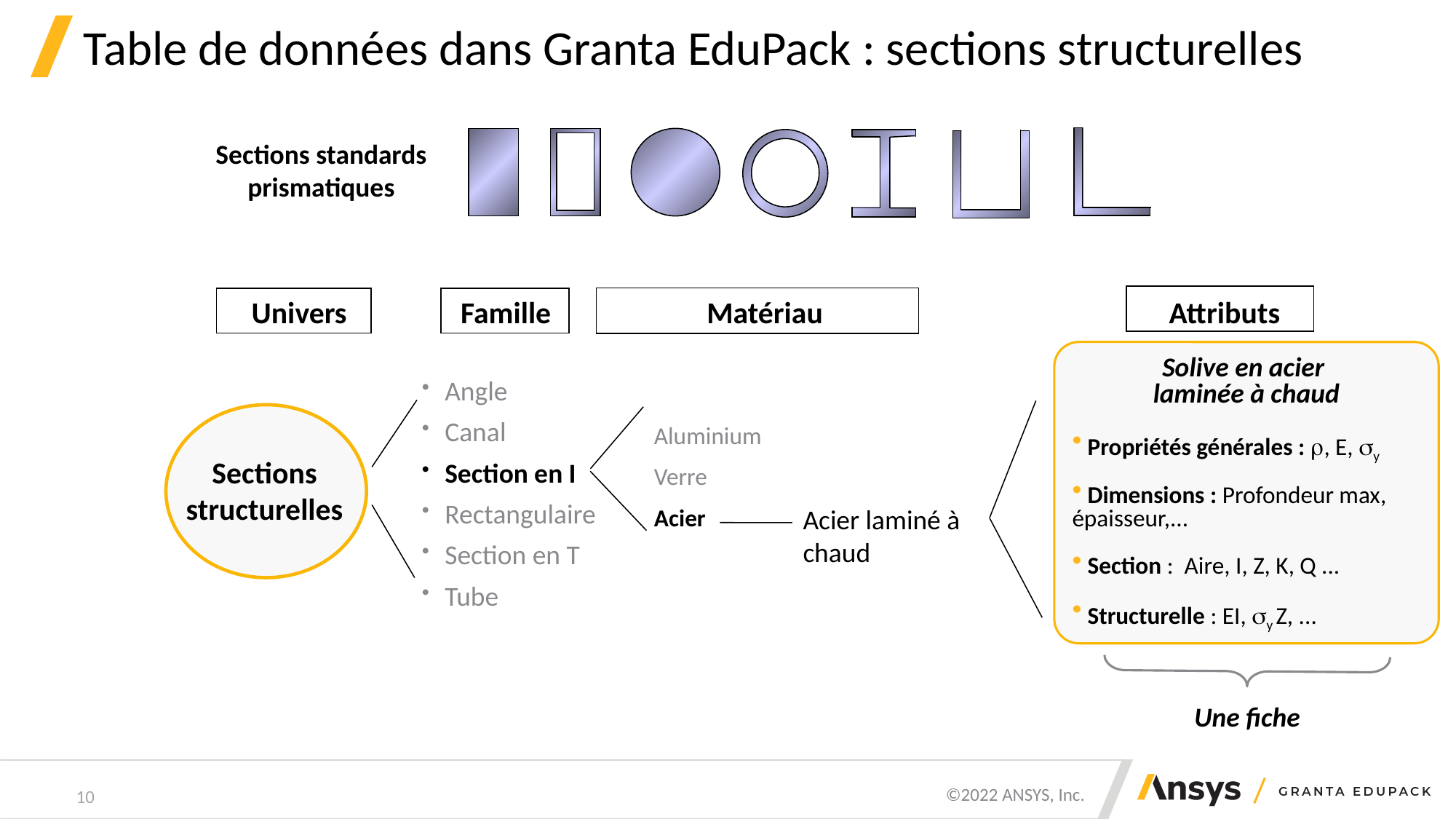

# Table de données dans Granta EduPack : sections structurelles

Sections standards
prismatiques

Attributs
Solive en acier
laminée à chaud
 Propriétés générales : ρ, E, σy
 Dimensions : Profondeur max, épaisseur,...
 Section :  Aire, I, Z, K, Q ...
 Structurelle : EI, σy Z, ...

Une fiche
Univers

Sections structurelles
Famille

Angle
Canal
Section en I
Rectangulaire
Section en T
Tube

Matériau

Aluminium
Verre
Acier
Acier laminé à chaud

10